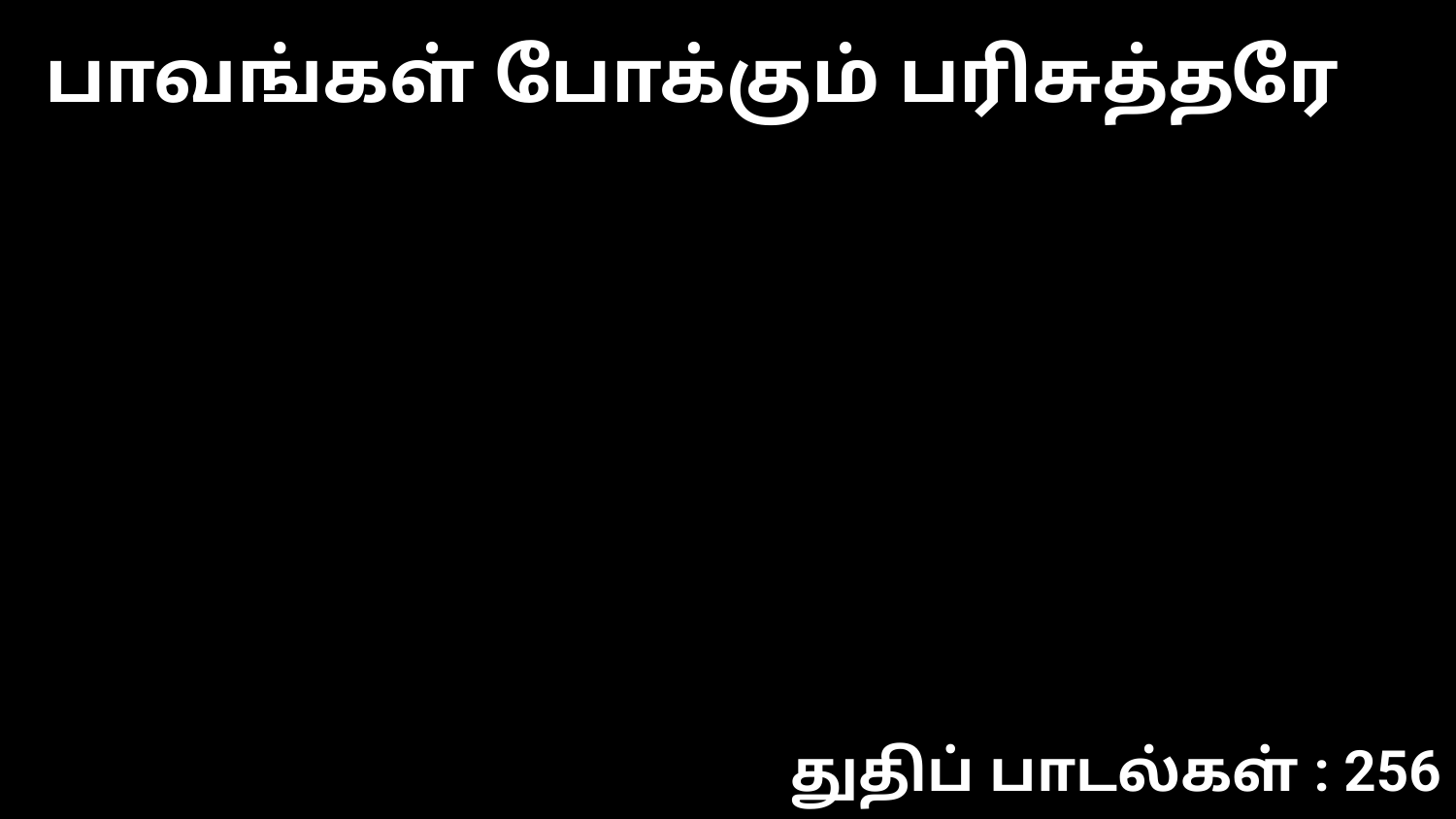

பாவங்கள் போக்கும் பரிசுத்தரே
துதிப் பாடல்கள் : 256